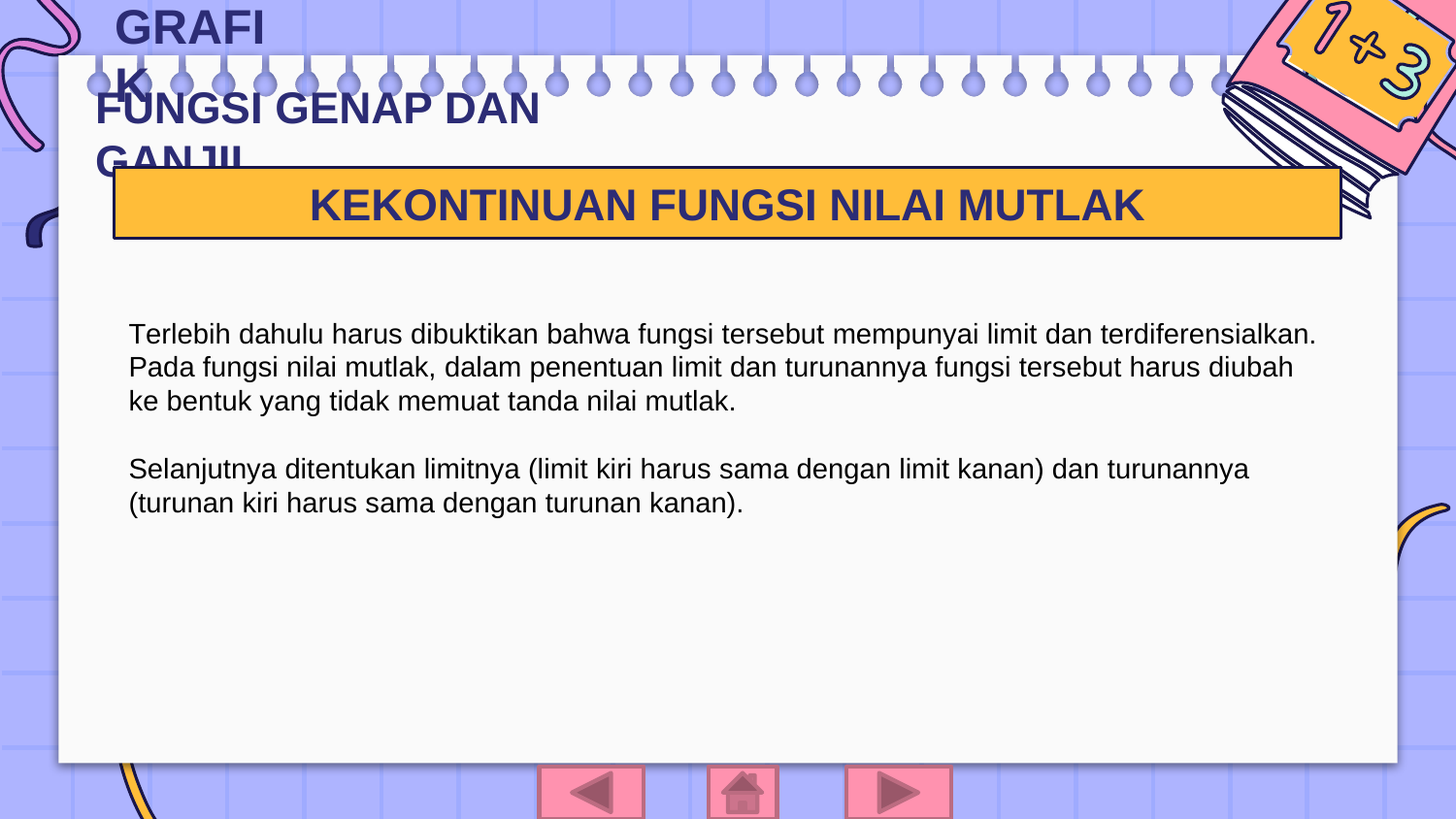

# GRAFIK
FUNGSI GENAP DAN GANJIL
KEKONTINUAN FUNGSI NILAI MUTLAK
Terlebih dahulu harus dibuktikan bahwa fungsi tersebut mempunyai limit dan terdiferensialkan. Pada fungsi nilai mutlak, dalam penentuan limit dan turunannya fungsi tersebut harus diubah ke bentuk yang tidak memuat tanda nilai mutlak.

Selanjutnya ditentukan limitnya (limit kiri harus sama dengan limit kanan) dan turunannya (turunan kiri harus sama dengan turunan kanan).